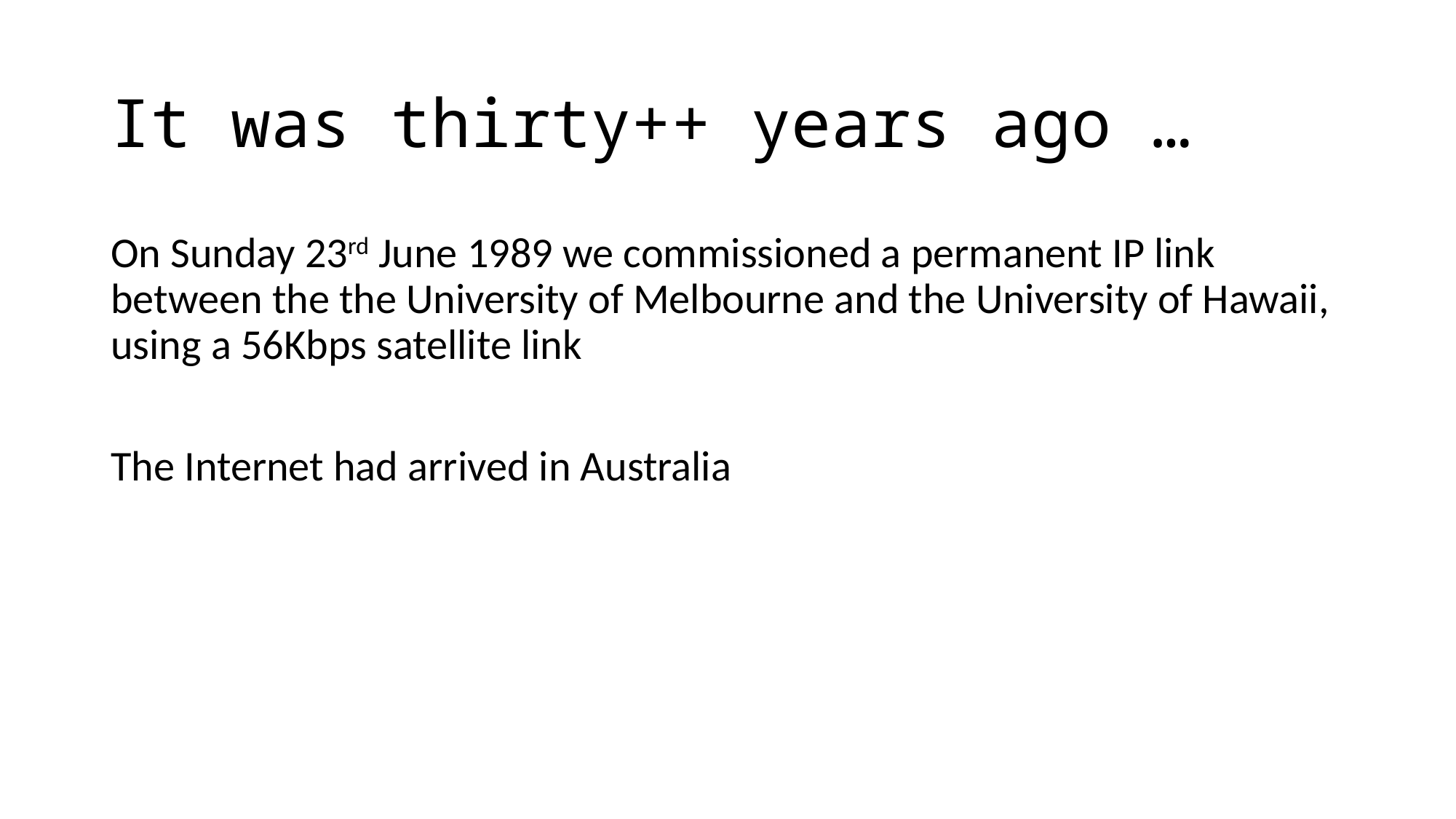

# It was thirty++ years ago …
On Sunday 23rd June 1989 we commissioned a permanent IP link between the the University of Melbourne and the University of Hawaii, using a 56Kbps satellite link

The Internet had arrived in Australia